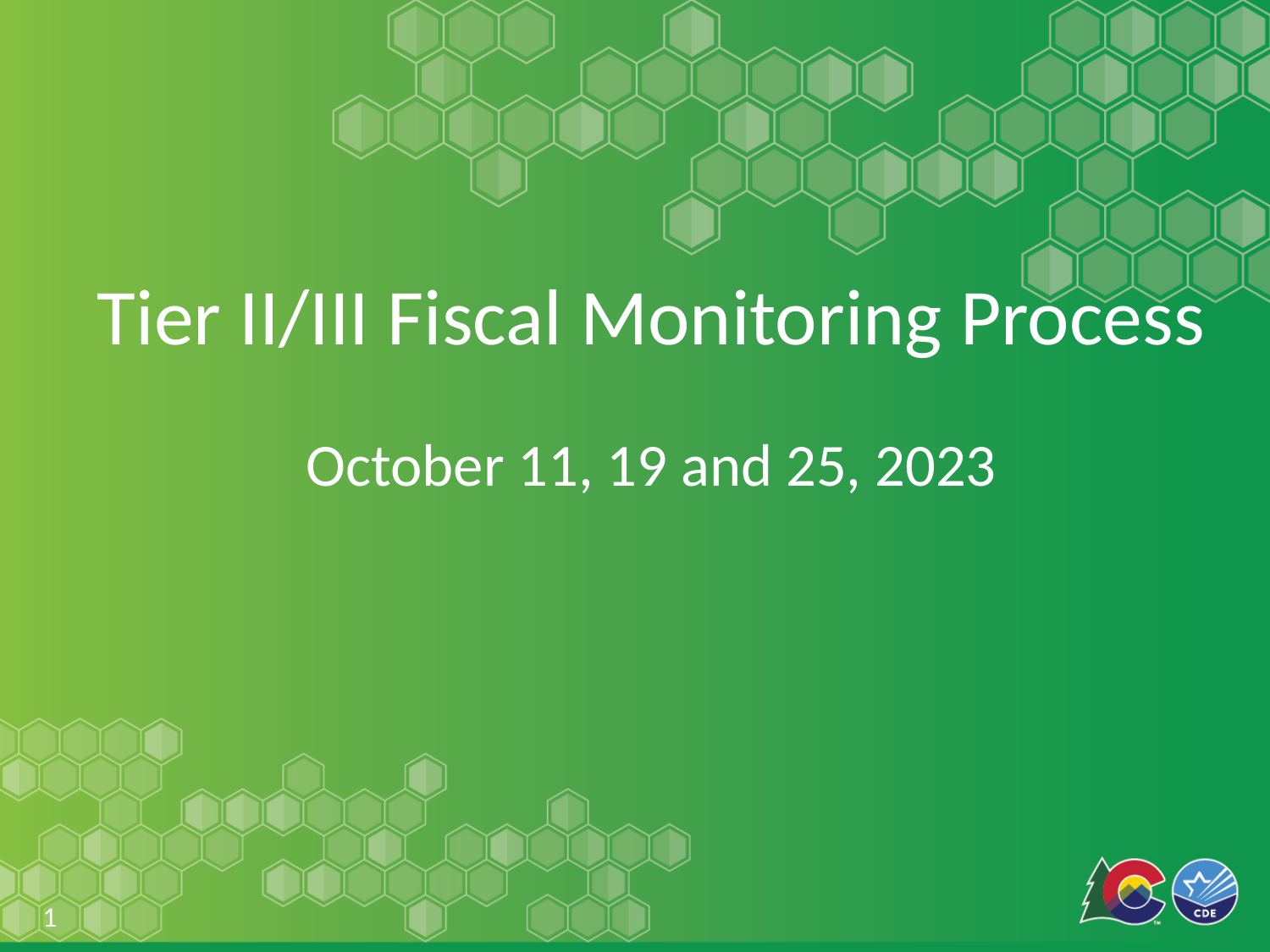

# Tier II/III Fiscal Monitoring Process

October 11, 19 and 25, 2023

1